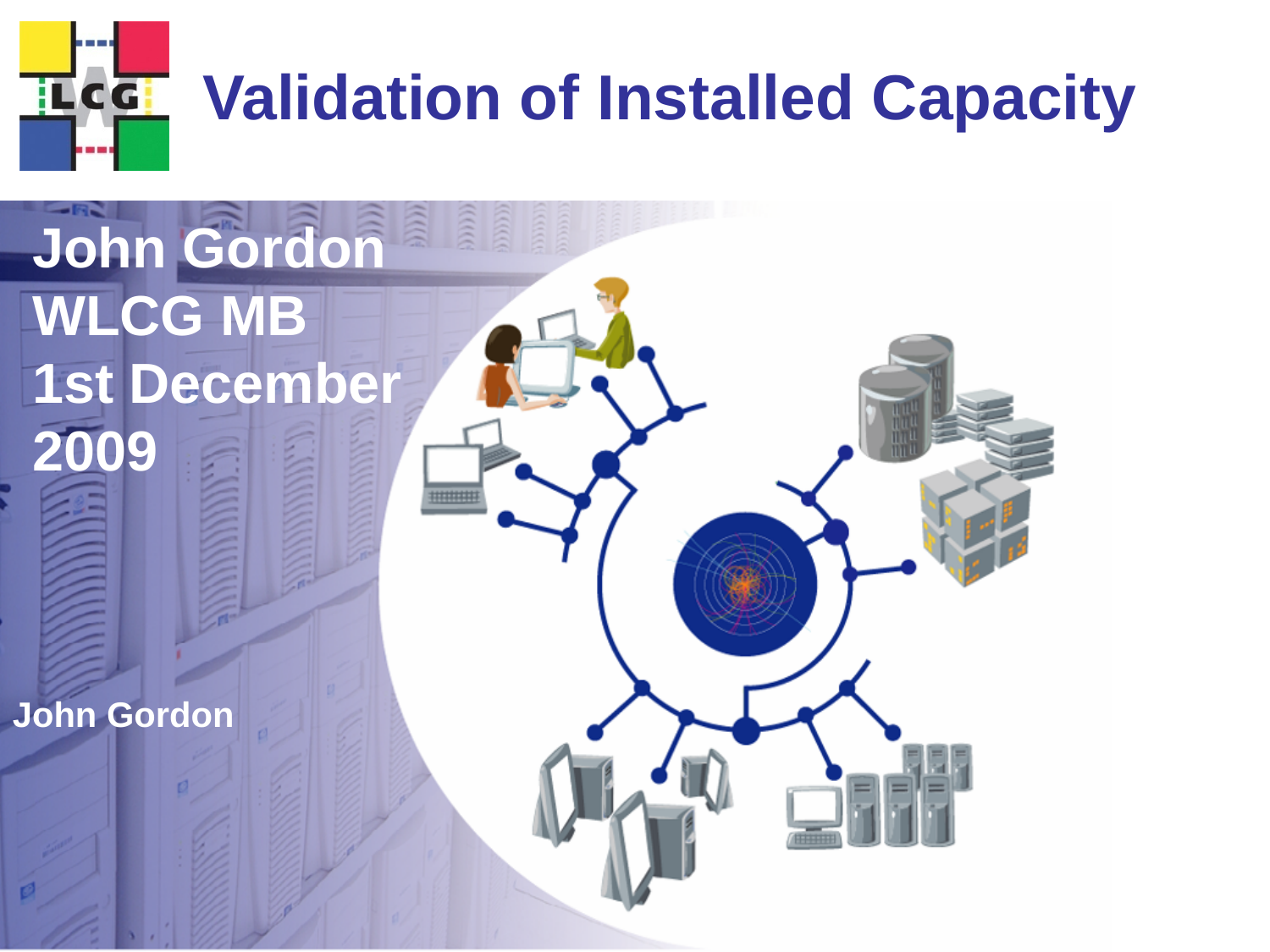

# Validation of Installed Capacity
John Gordon
WLCG MB
1st December 2009